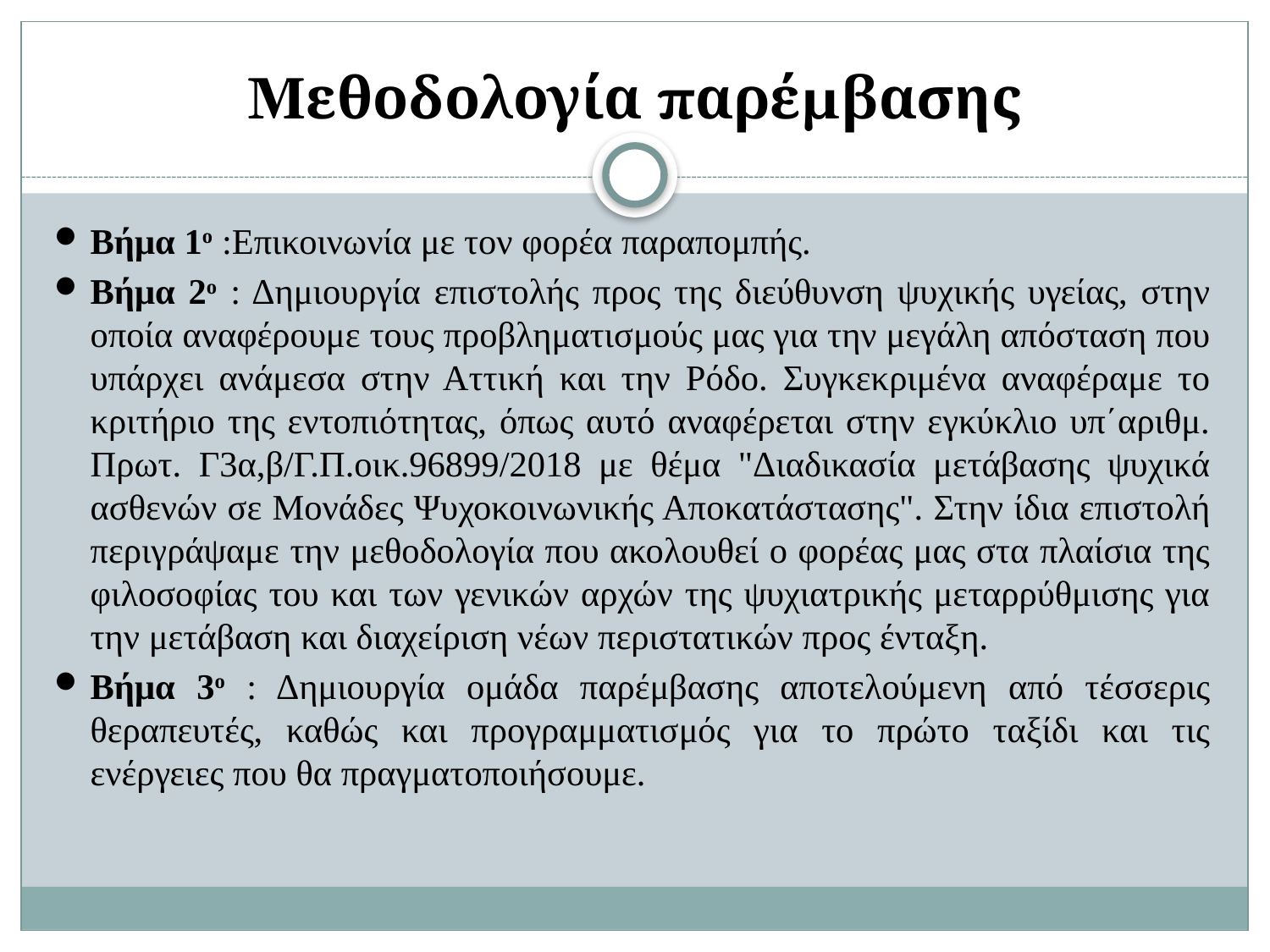

# Μεθοδολογία παρέμβασης
Βήμα 1ο :Επικοινωνία με τον φορέα παραπομπής.
Βήμα 2ο : Δημιουργία επιστολής προς της διεύθυνση ψυχικής υγείας, στην οποία αναφέρουμε τους προβληματισμούς μας για την μεγάλη απόσταση που υπάρχει ανάμεσα στην Αττική και την Ρόδο. Συγκεκριμένα αναφέραμε το κριτήριο της εντοπιότητας, όπως αυτό αναφέρεται στην εγκύκλιο υπ΄αριθμ. Πρωτ. Γ3α,β/Γ.Π.οικ.96899/2018 με θέμα "Διαδικασία μετάβασης ψυχικά ασθενών σε Μονάδες Ψυχοκοινωνικής Αποκατάστασης". Στην ίδια επιστολή περιγράψαμε την μεθοδολογία που ακολουθεί ο φορέας μας στα πλαίσια της φιλοσοφίας του και των γενικών αρχών της ψυχιατρικής μεταρρύθμισης για την μετάβαση και διαχείριση νέων περιστατικών προς ένταξη.
Βήμα 3ο : Δημιουργία ομάδα παρέμβασης αποτελούμενη από τέσσερις θεραπευτές, καθώς και προγραμματισμός για το πρώτο ταξίδι και τις ενέργειες που θα πραγματοποιήσουμε.